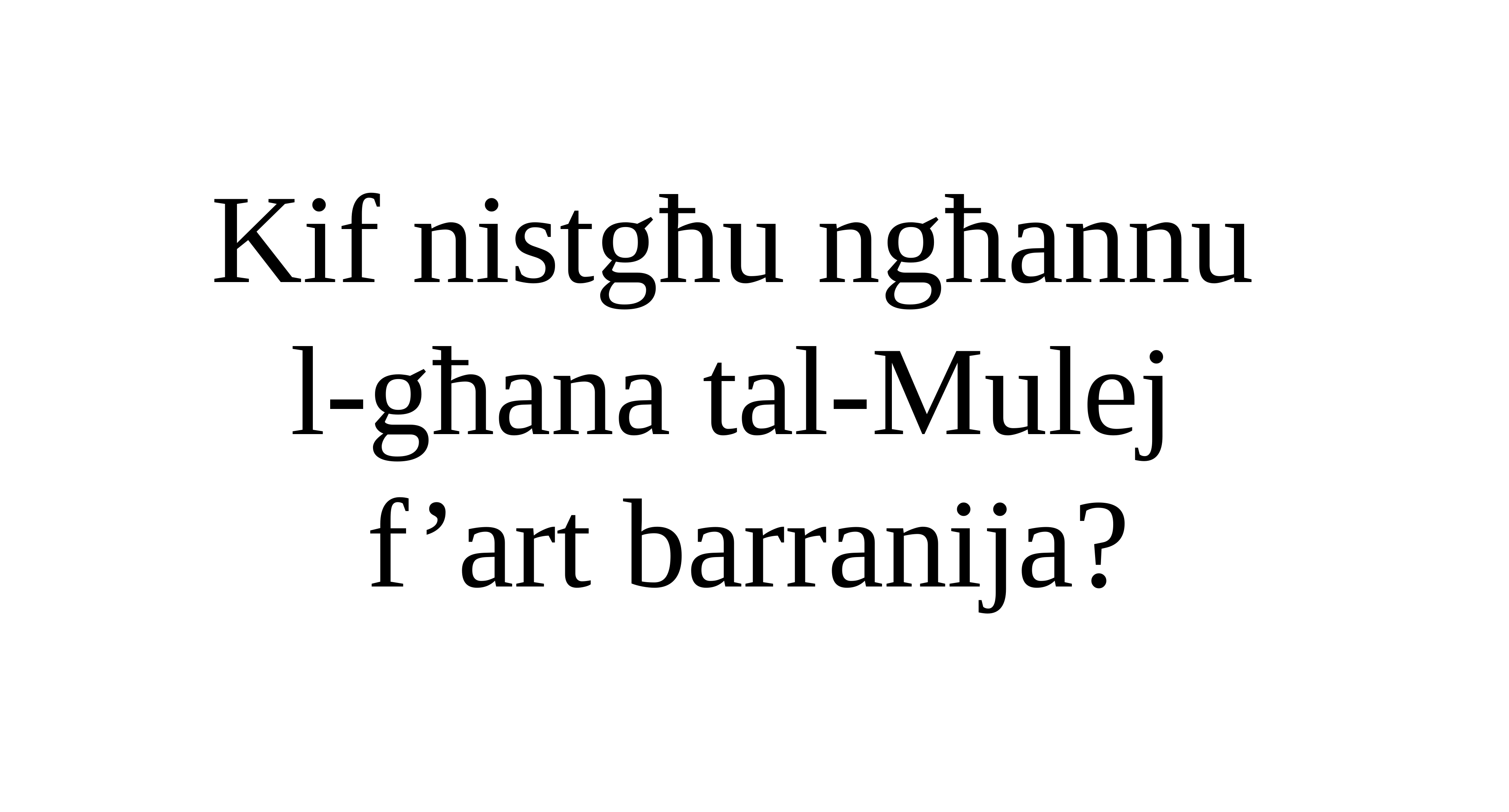

Kif nistgħu ngħannu
l-għana tal-Mulej
f’art barranija?